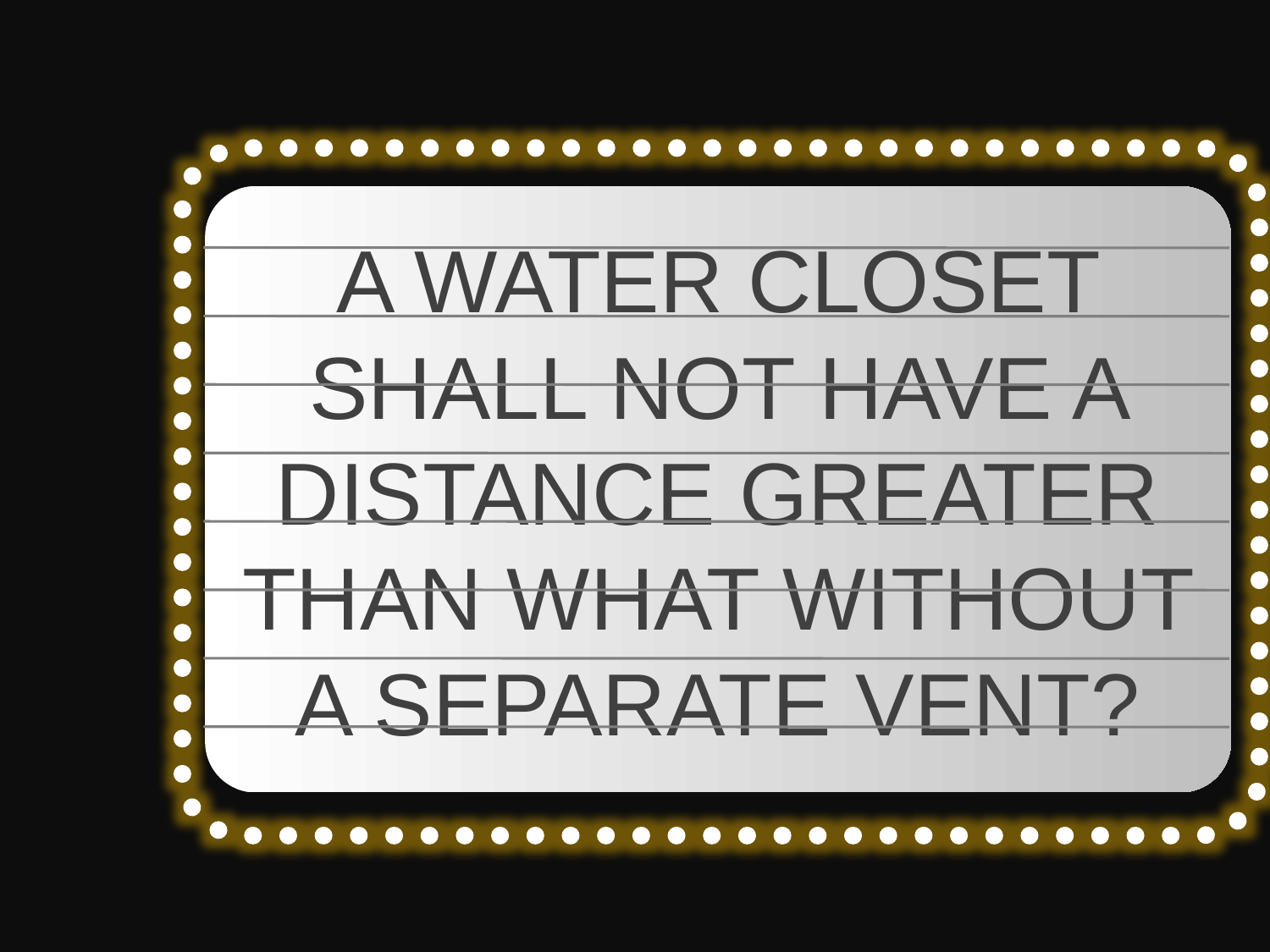

A WATER CLOSET SHALL NOT HAVE A DISTANCE GREATER THAN WHAT WITHOUT A SEPARATE VENT?